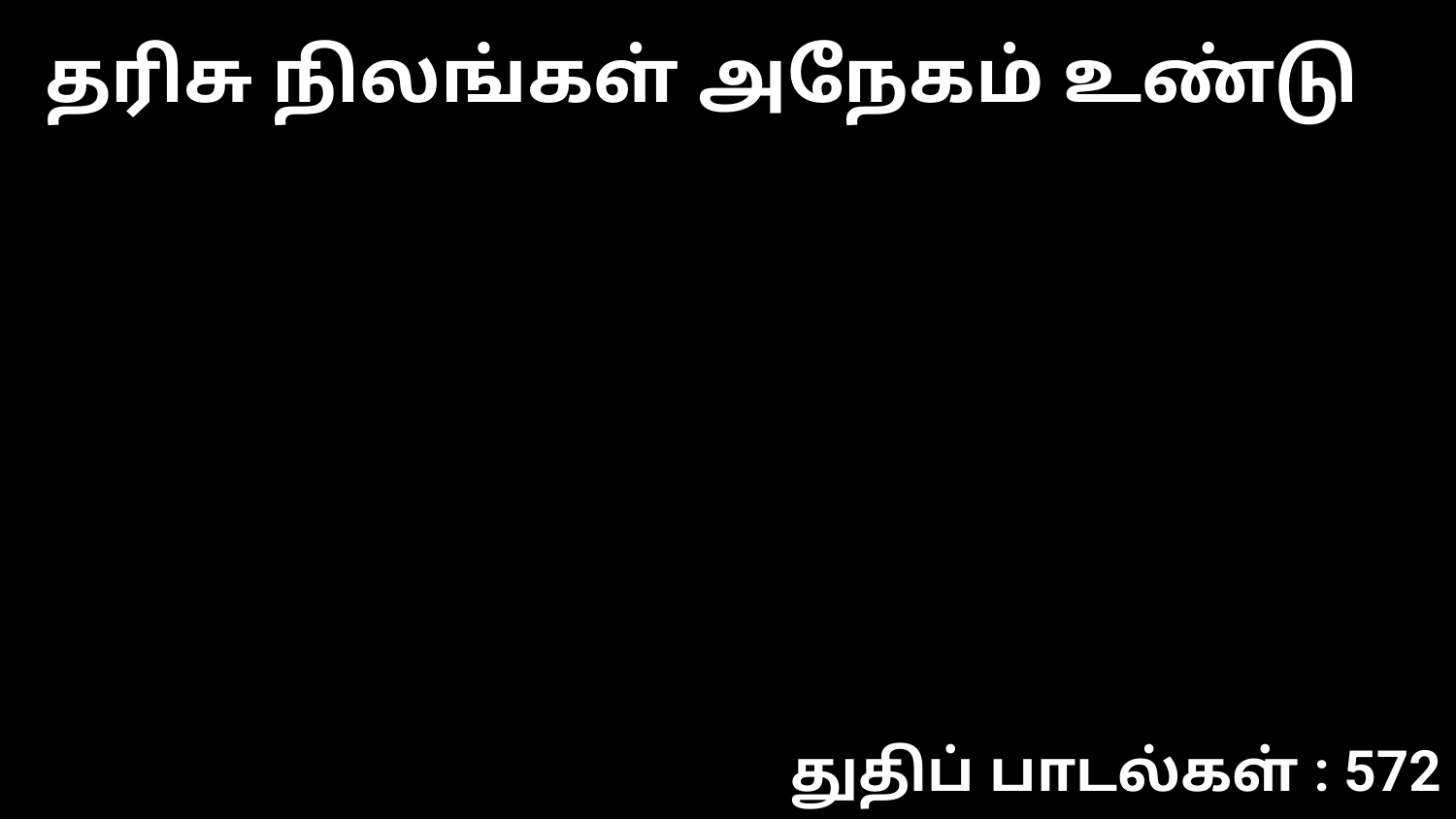

தரிசு நிலங்கள் அநேகம் உண்டு
துதிப் பாடல்கள் : 572